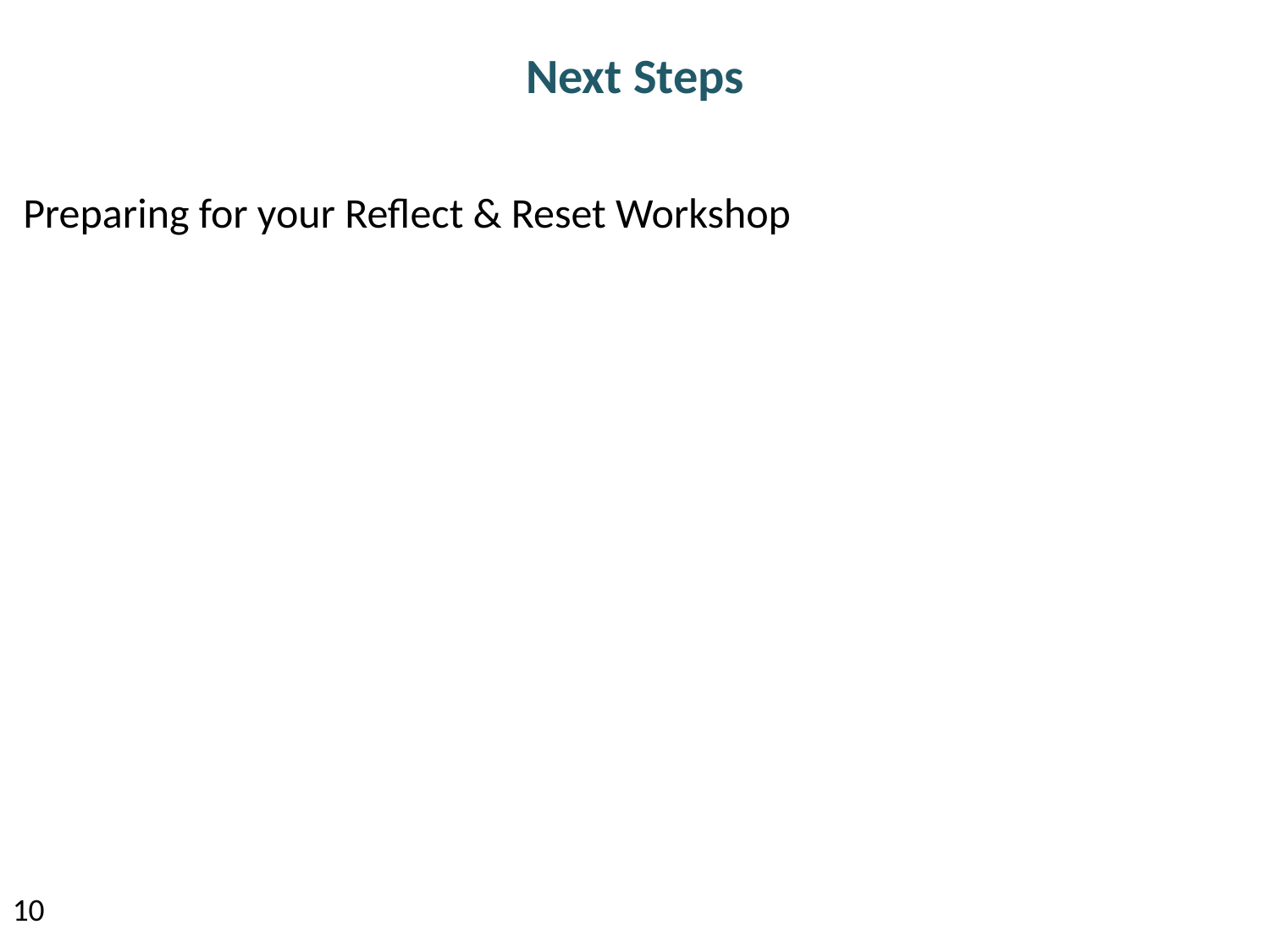

# Next Steps
Preparing for your Reflect & Reset Workshop

10